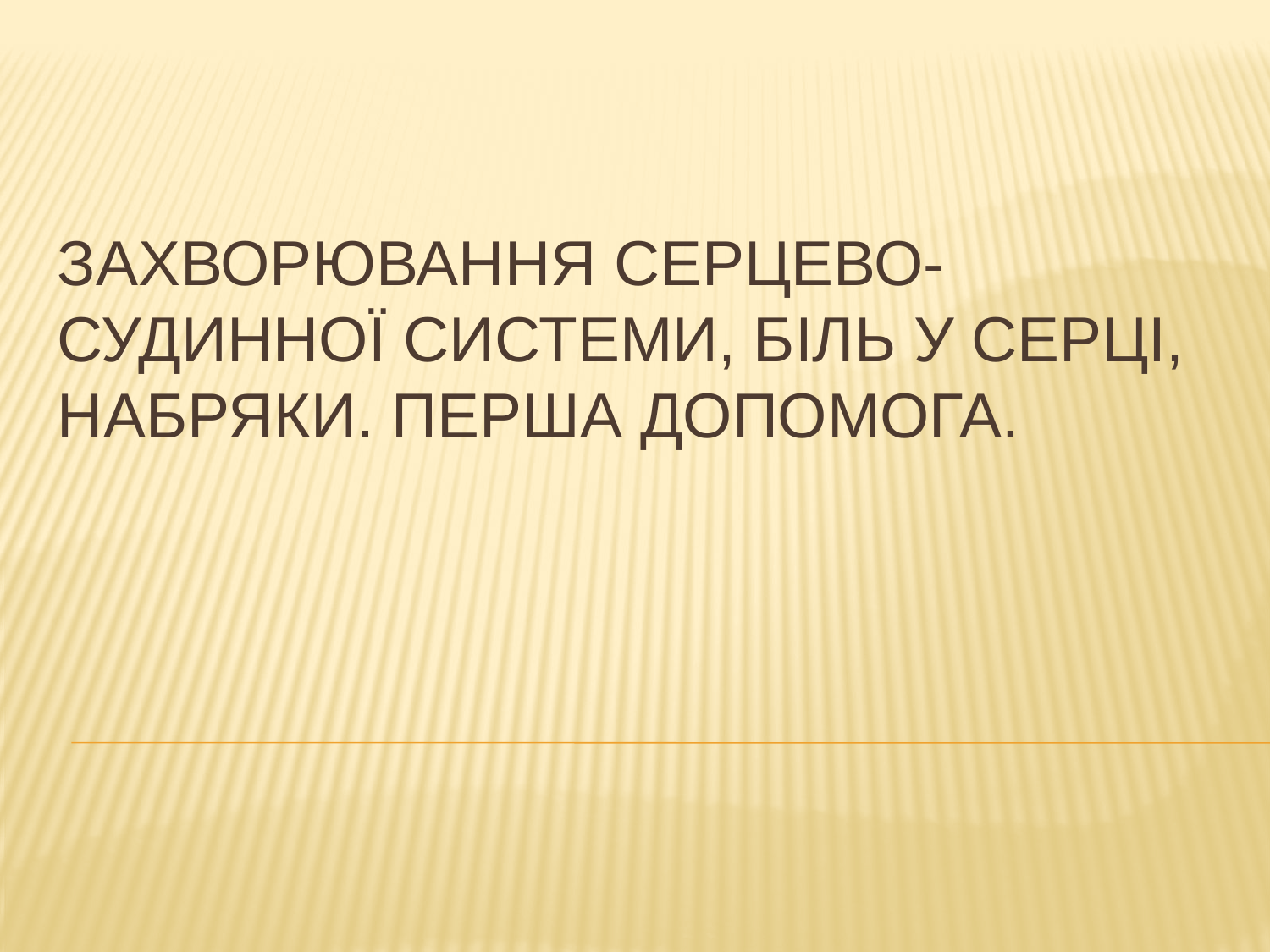

# Захворювання серцево-судинної системи, біль у серці, набряки. Перша допомога.